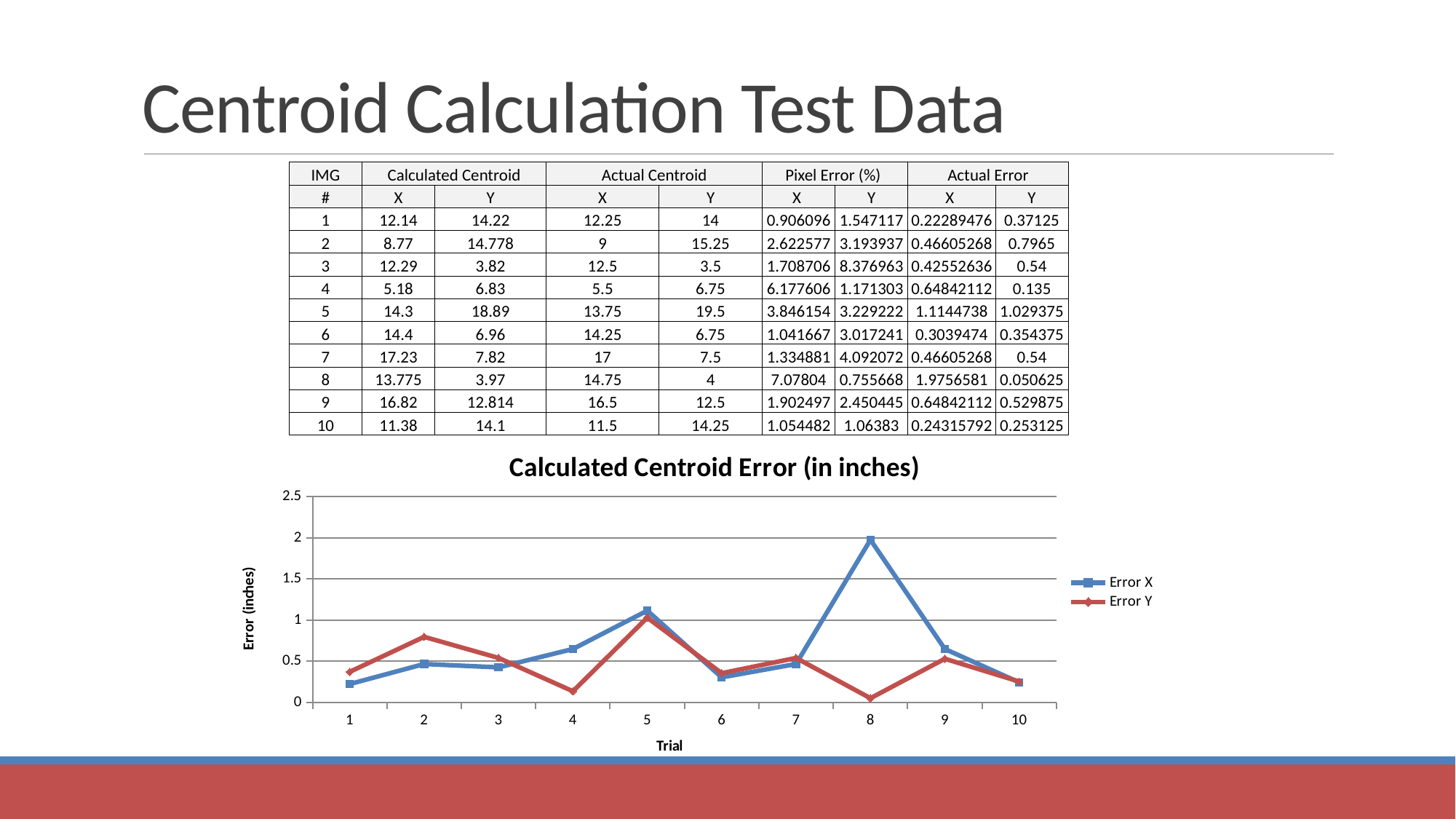

# Centroid Calculation Test Data
| IMG | Calculated Centroid |  | Actual Centroid |  | Pixel Error (%) |  | Actual Error |  |
| --- | --- | --- | --- | --- | --- | --- | --- | --- |
| # | X | Y | X | Y | X | Y | X | Y |
| 1 | 12.14 | 14.22 | 12.25 | 14 | 0.906096 | 1.547117 | 0.22289476 | 0.37125 |
| 2 | 8.77 | 14.778 | 9 | 15.25 | 2.622577 | 3.193937 | 0.46605268 | 0.7965 |
| 3 | 12.29 | 3.82 | 12.5 | 3.5 | 1.708706 | 8.376963 | 0.42552636 | 0.54 |
| 4 | 5.18 | 6.83 | 5.5 | 6.75 | 6.177606 | 1.171303 | 0.64842112 | 0.135 |
| 5 | 14.3 | 18.89 | 13.75 | 19.5 | 3.846154 | 3.229222 | 1.1144738 | 1.029375 |
| 6 | 14.4 | 6.96 | 14.25 | 6.75 | 1.041667 | 3.017241 | 0.3039474 | 0.354375 |
| 7 | 17.23 | 7.82 | 17 | 7.5 | 1.334881 | 4.092072 | 0.46605268 | 0.54 |
| 8 | 13.775 | 3.97 | 14.75 | 4 | 7.07804 | 0.755668 | 1.9756581 | 0.050625 |
| 9 | 16.82 | 12.814 | 16.5 | 12.5 | 1.902497 | 2.450445 | 0.64842112 | 0.529875 |
| 10 | 11.38 | 14.1 | 11.5 | 14.25 | 1.054482 | 1.06383 | 0.24315792 | 0.253125 |

### Chart: Calculated Centroid Error (in inches)

| Category | Error X  | Error Y |
|---|---|---|